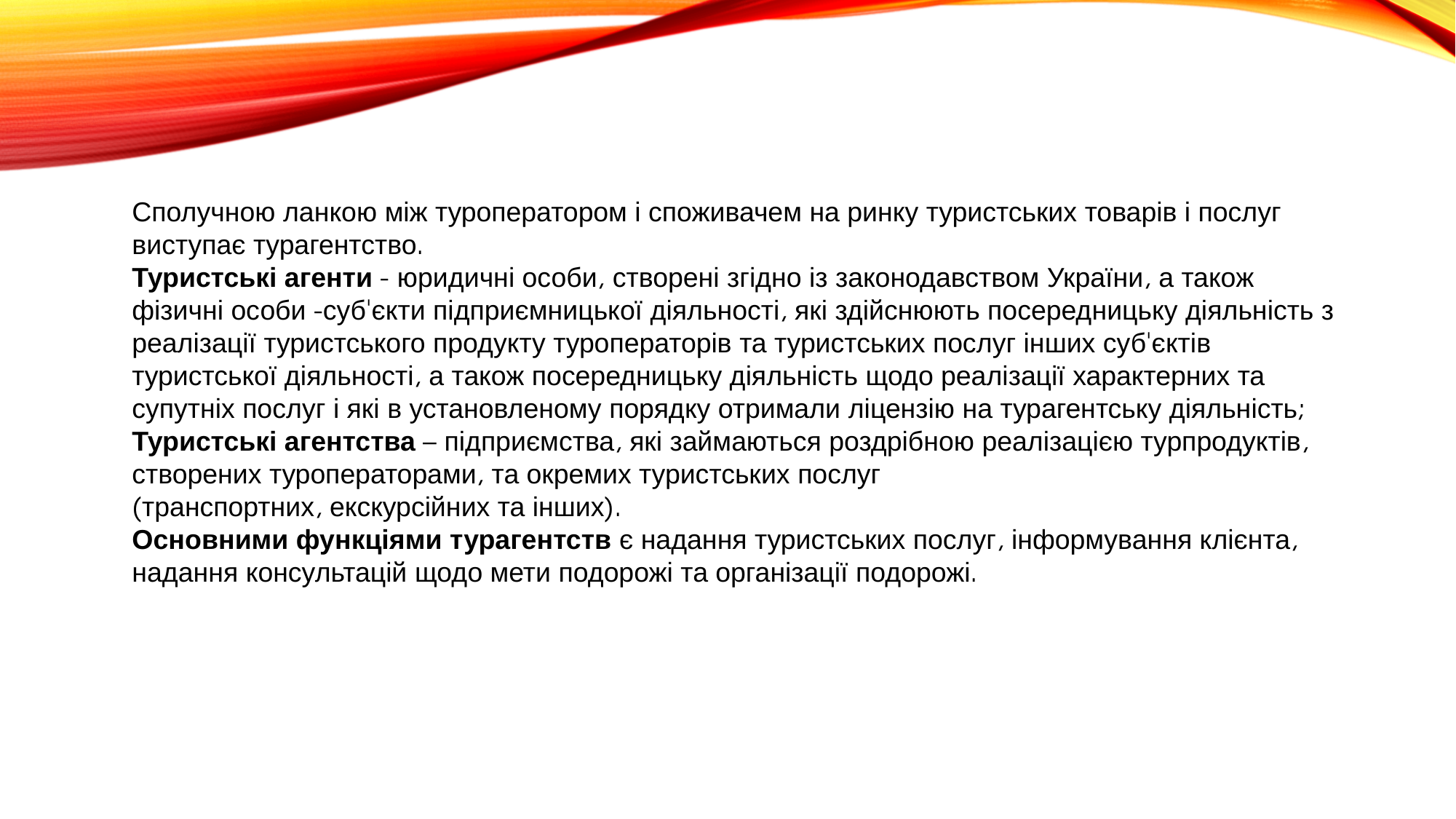

Сполучною ланкою між туроператором і споживачем на ринку туристських товарів і послуг виступає турагентство.
Туристські агенти - юридичні особи, створені згідно із законодавством України, а також фізичні особи -суб'єкти підприємницької діяльності, які здійснюють посередницьку діяльність з реалізації туристського продукту туроператорів та туристських послуг інших суб'єктів туристської діяльності, а також посередницьку діяльність щодо реалізації характерних та супутніх послуг і які в установленому порядку отримали ліцензію на турагентську діяльність;
Туристські агентства – підприємства, які займаються роздрібною реалізацією турпродуктів, створених туроператорами, та окремих туристських послуг
(транспортних, екскурсійних та інших).
Основними функціями турагентств є надання туристських послуг, інформування клієнта, надання консультацій щодо мети подорожі та організації подорожі.